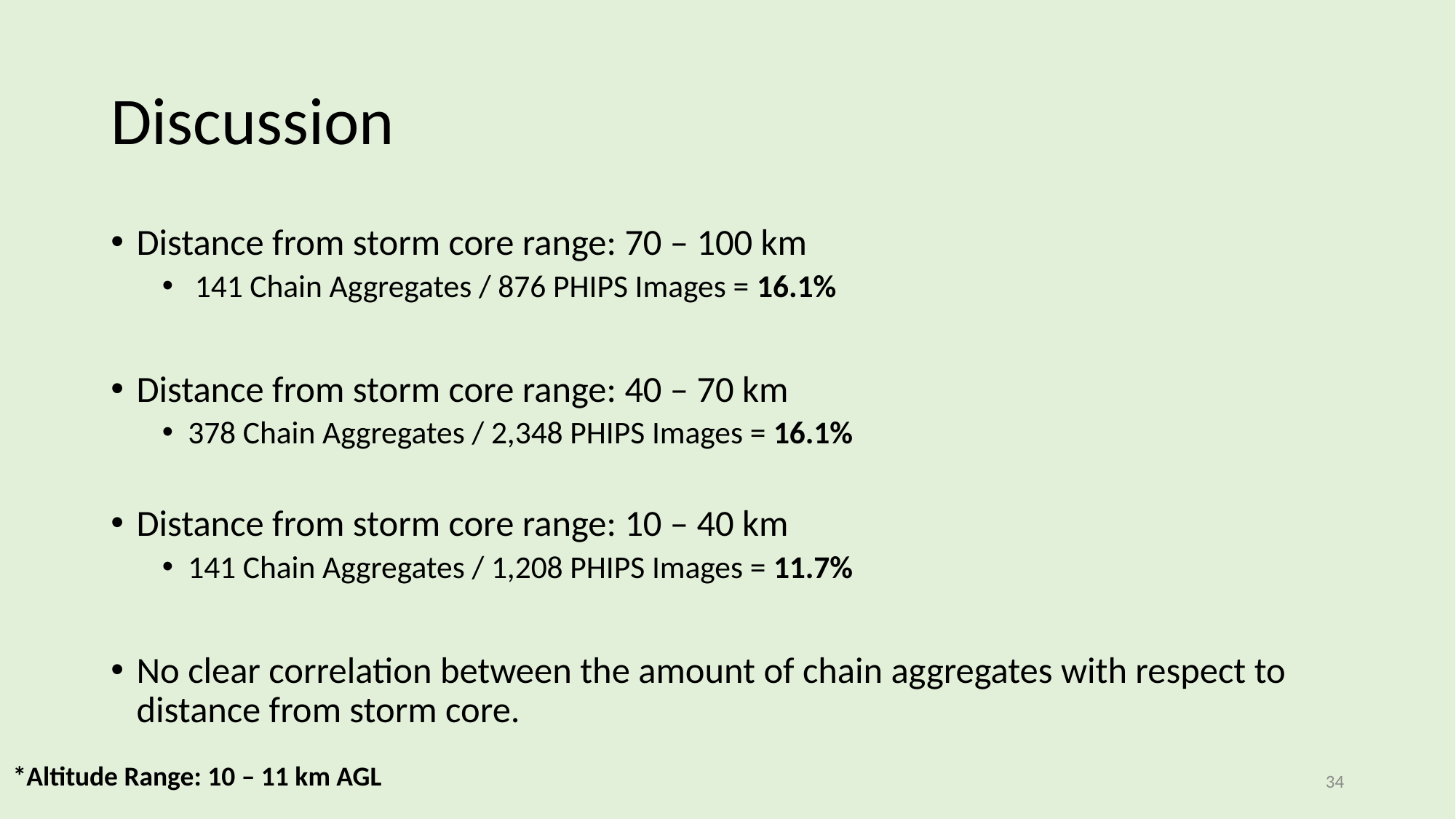

# Discussion
Distance from storm core range: 70 – 100 km
 141 Chain Aggregates / 876 PHIPS Images = 16.1%

Distance from storm core range: 40 – 70 km
378 Chain Aggregates / 2,348 PHIPS Images = 16.1%

Distance from storm core range: 10 – 40 km
141 Chain Aggregates / 1,208 PHIPS Images = 11.7%

No clear correlation between the amount of chain aggregates with respect to distance from storm core.
*Altitude Range: 10 – 11 km AGL
34